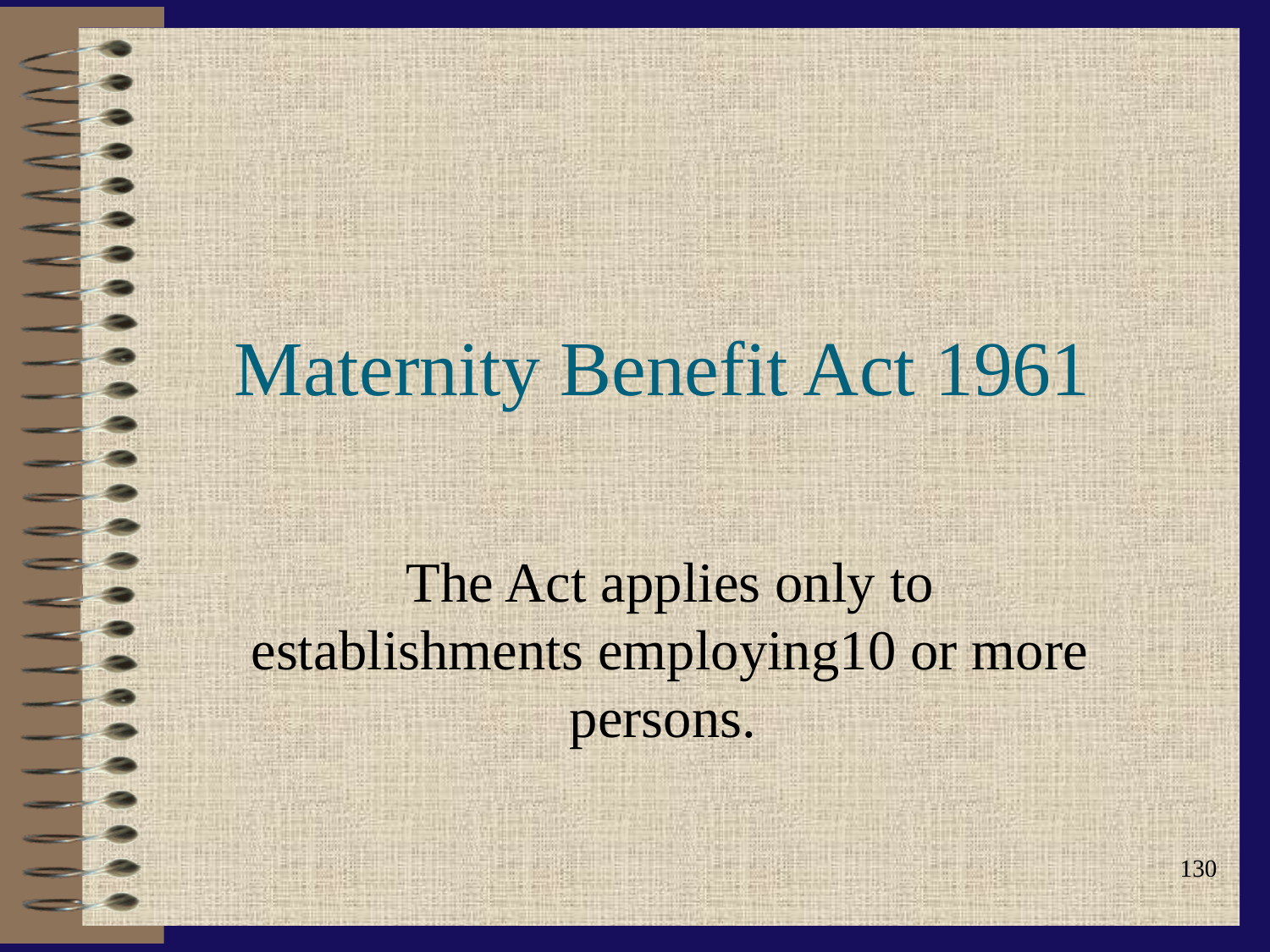

# Maternity Benefit Act 1961
The Act applies only to establishments employing10 or more persons.
130